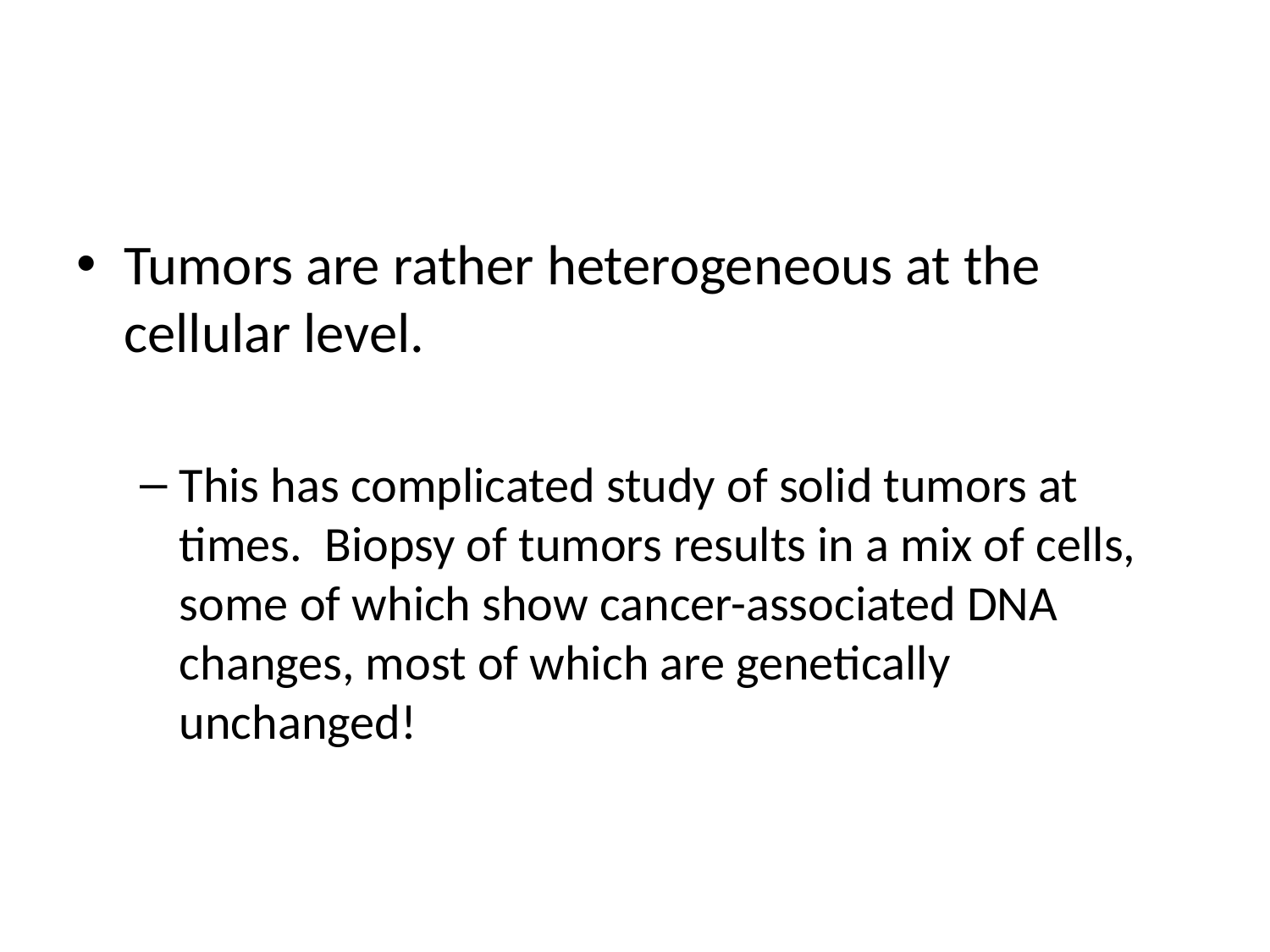

#
Tumors are rather heterogeneous at the cellular level.

This has complicated study of solid tumors at times.  Biopsy of tumors results in a mix of cells, some of which show cancer-associated DNA changes, most of which are genetically unchanged!